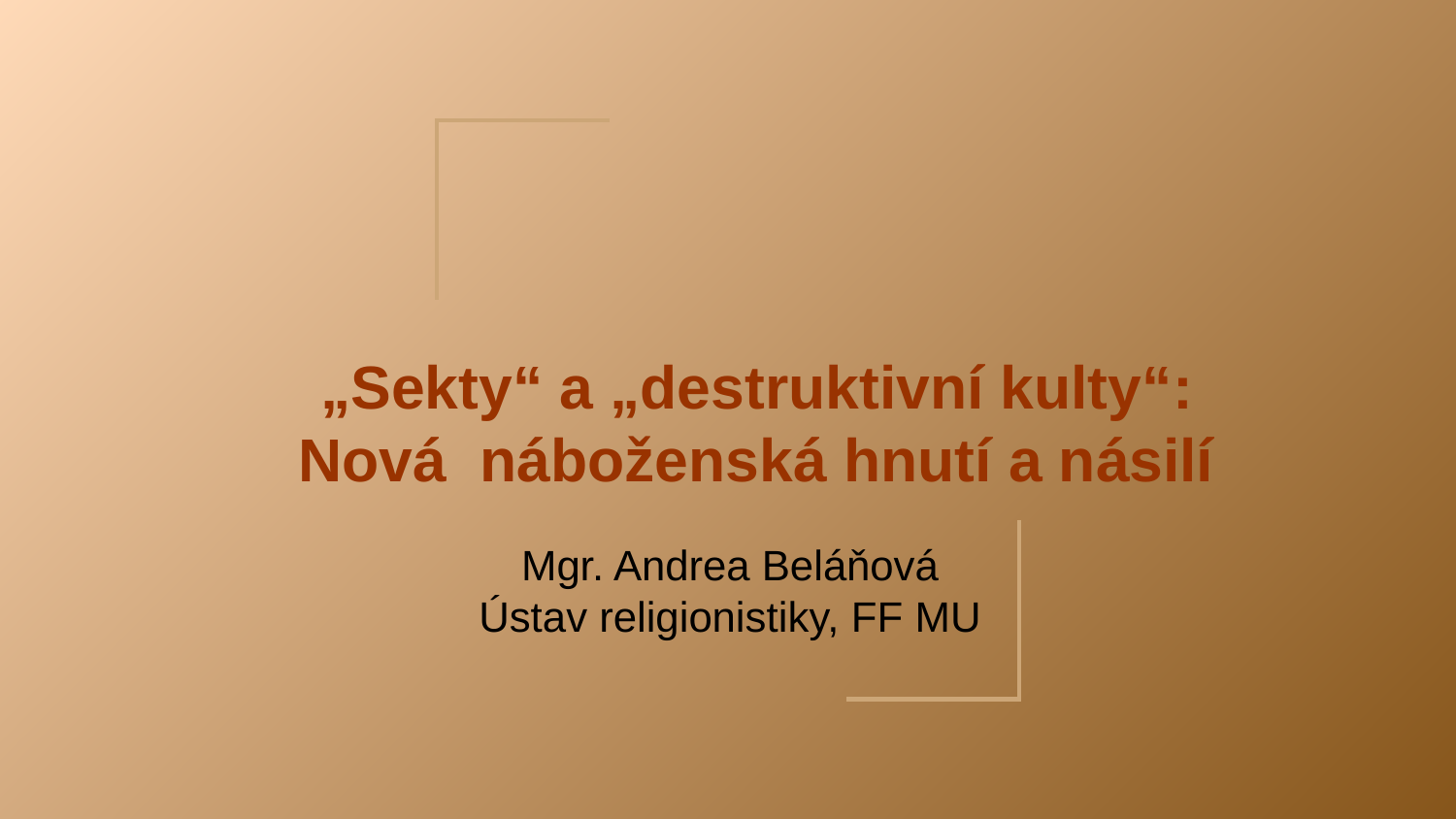

# „Sekty“ a „destruktivní kulty“: Nová  náboženská hnutí a násilí

Mgr. Andrea Beláňová
Ústav religionistiky, FF MU